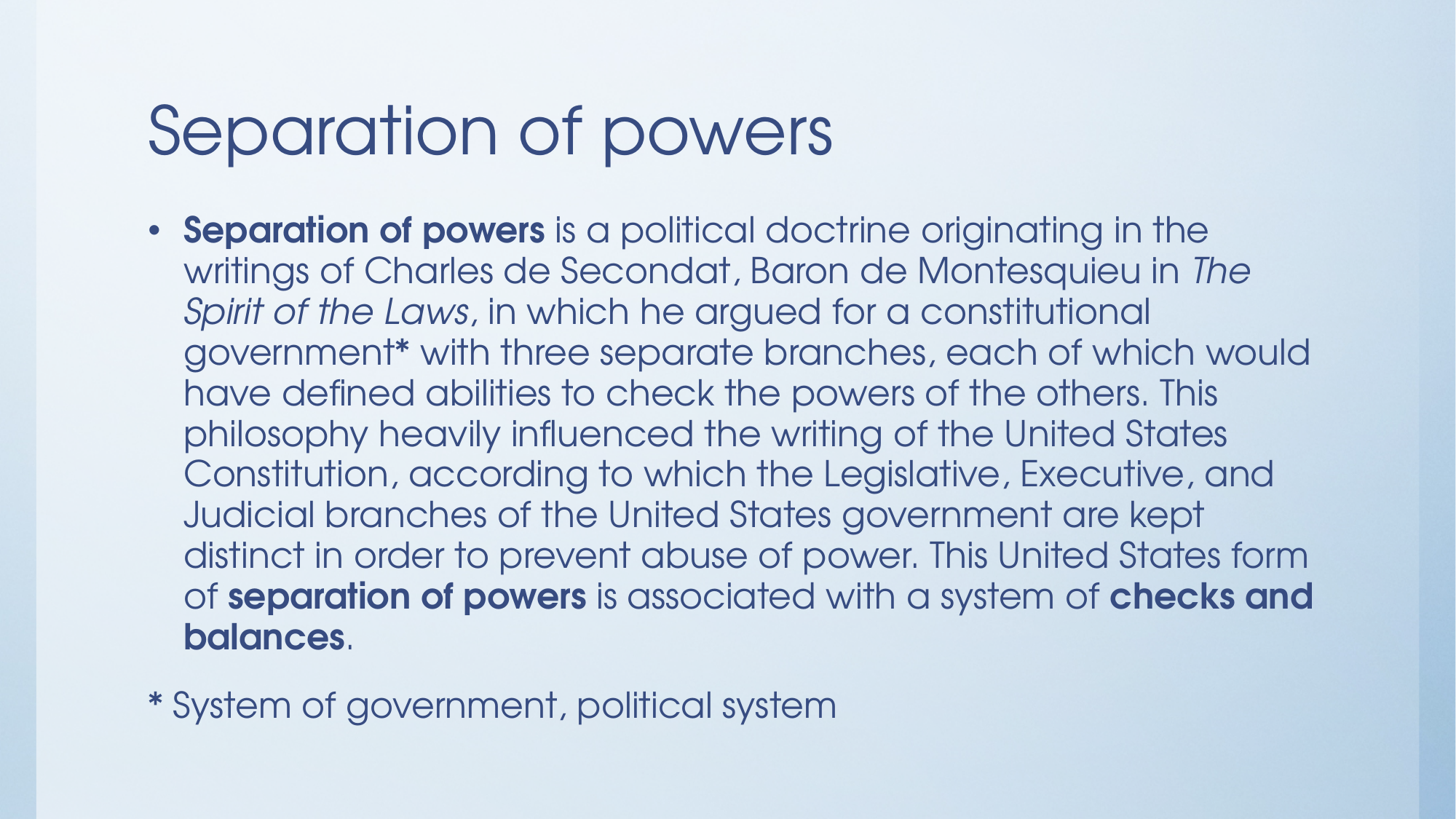

# Separation of powers
Separation of powers is a political doctrine originating in the writings of Charles de Secondat, Baron de Montesquieu in The Spirit of the Laws, in which he argued for a constitutional government* with three separate branches, each of which would have defined abilities to check the powers of the others. This philosophy heavily influenced the writing of the United States Constitution, according to which the Legislative, Executive, and Judicial branches of the United States government are kept distinct in order to prevent abuse of power. This United States form of separation of powers is associated with a system of checks and balances.
* System of government, political system